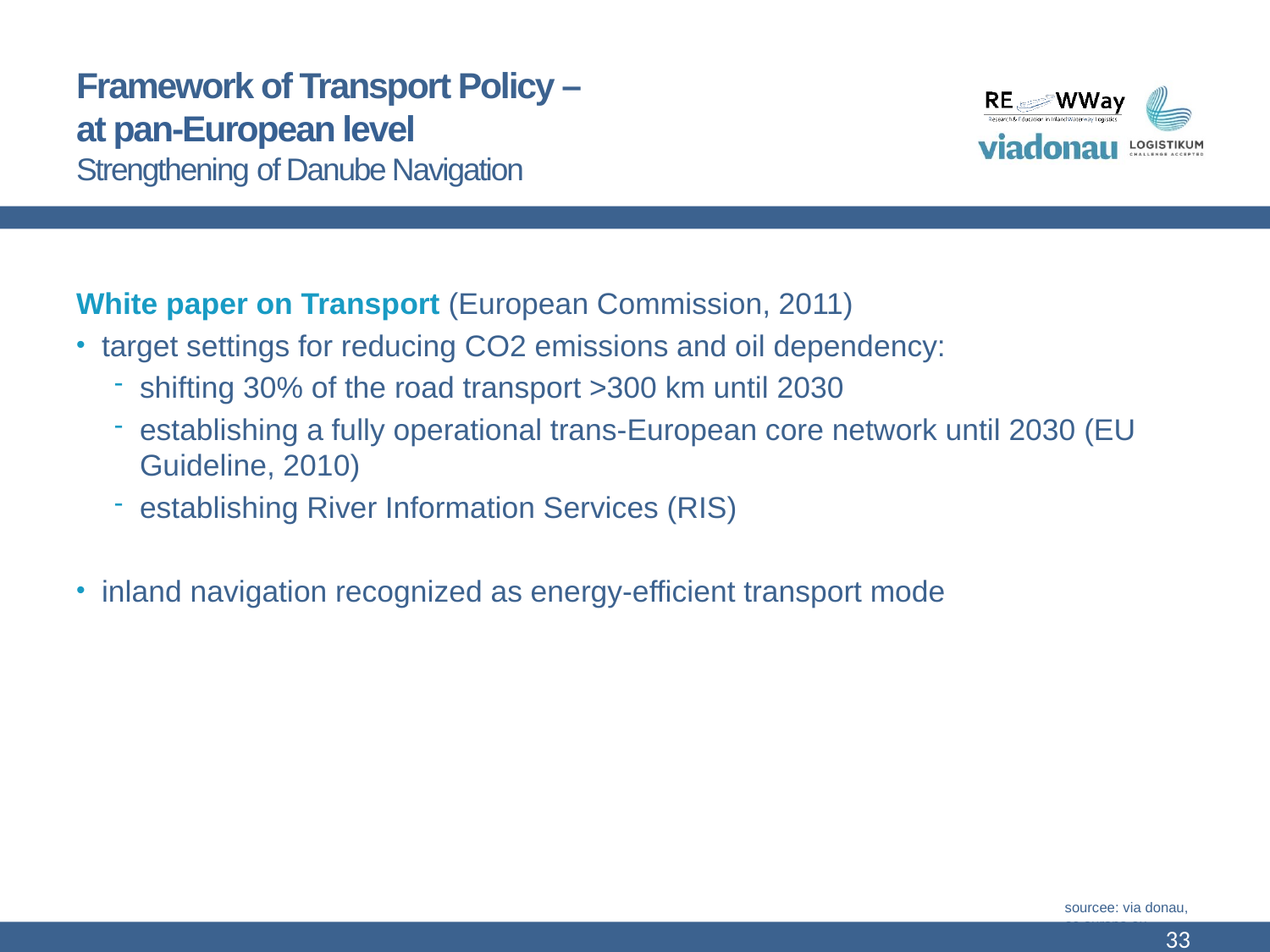

# Framework of Transport Policy – at pan-European level Strengthening of Danube Navigation

White paper on Transport (European Commission, 2011)
target settings for reducing CO2 emissions and oil dependency:
shifting 30% of the road transport >300 km until 2030
establishing a fully operational trans-European core network until 2030 (EU Guideline, 2010)
establishing River Information Services (RIS)

inland navigation recognized as energy-efficient transport mode
sourcee: via donau, ec.europa.eu
33